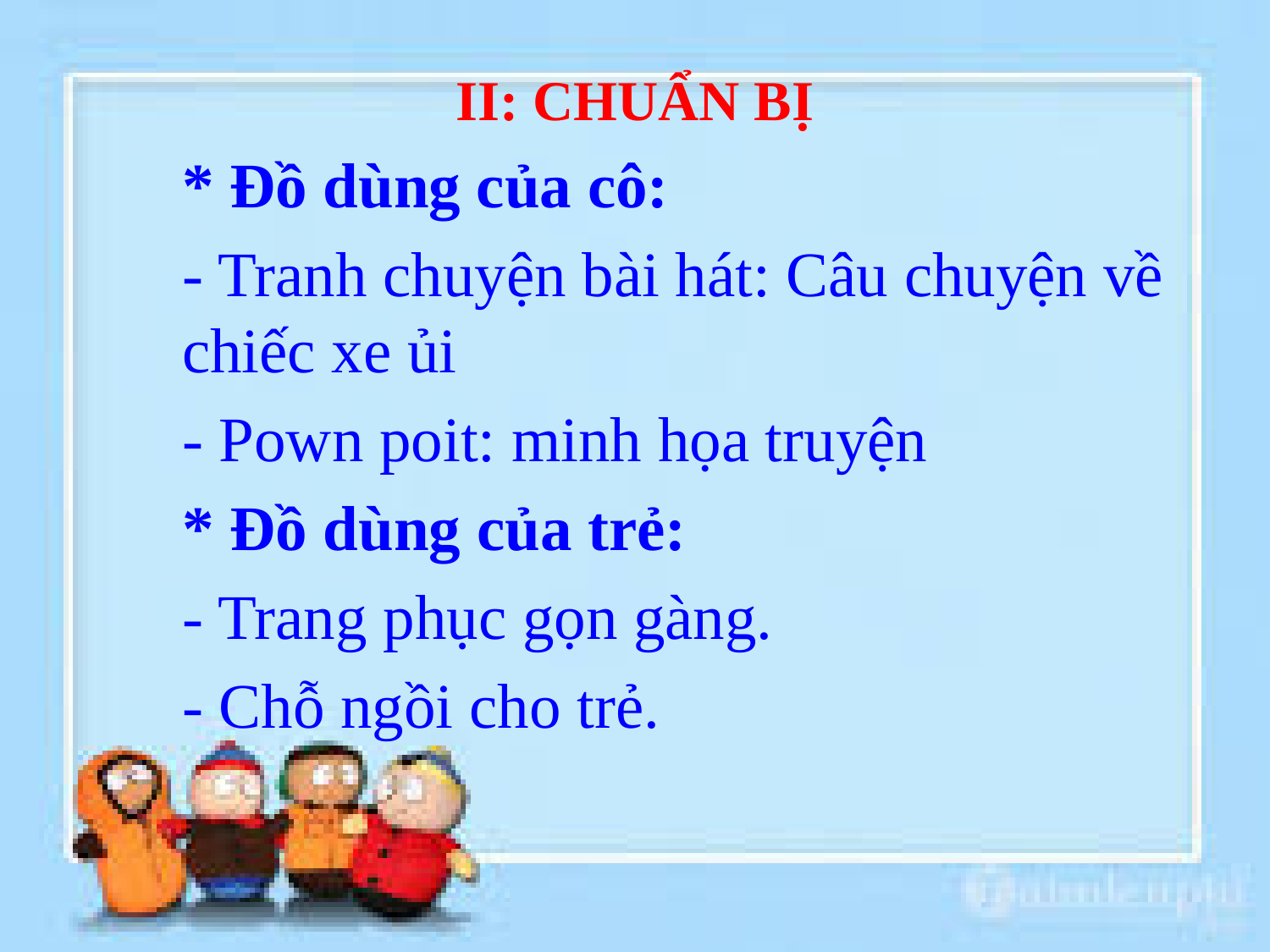

# II: CHUẨN BỊ
* Đồ dùng của cô:
- Tranh chuyện bài hát: Câu chuyện về chiếc xe ủi
- Pown poit: minh họa truyện
* Đồ dùng của trẻ:
- Trang phục gọn gàng.
- Chỗ ngồi cho trẻ.